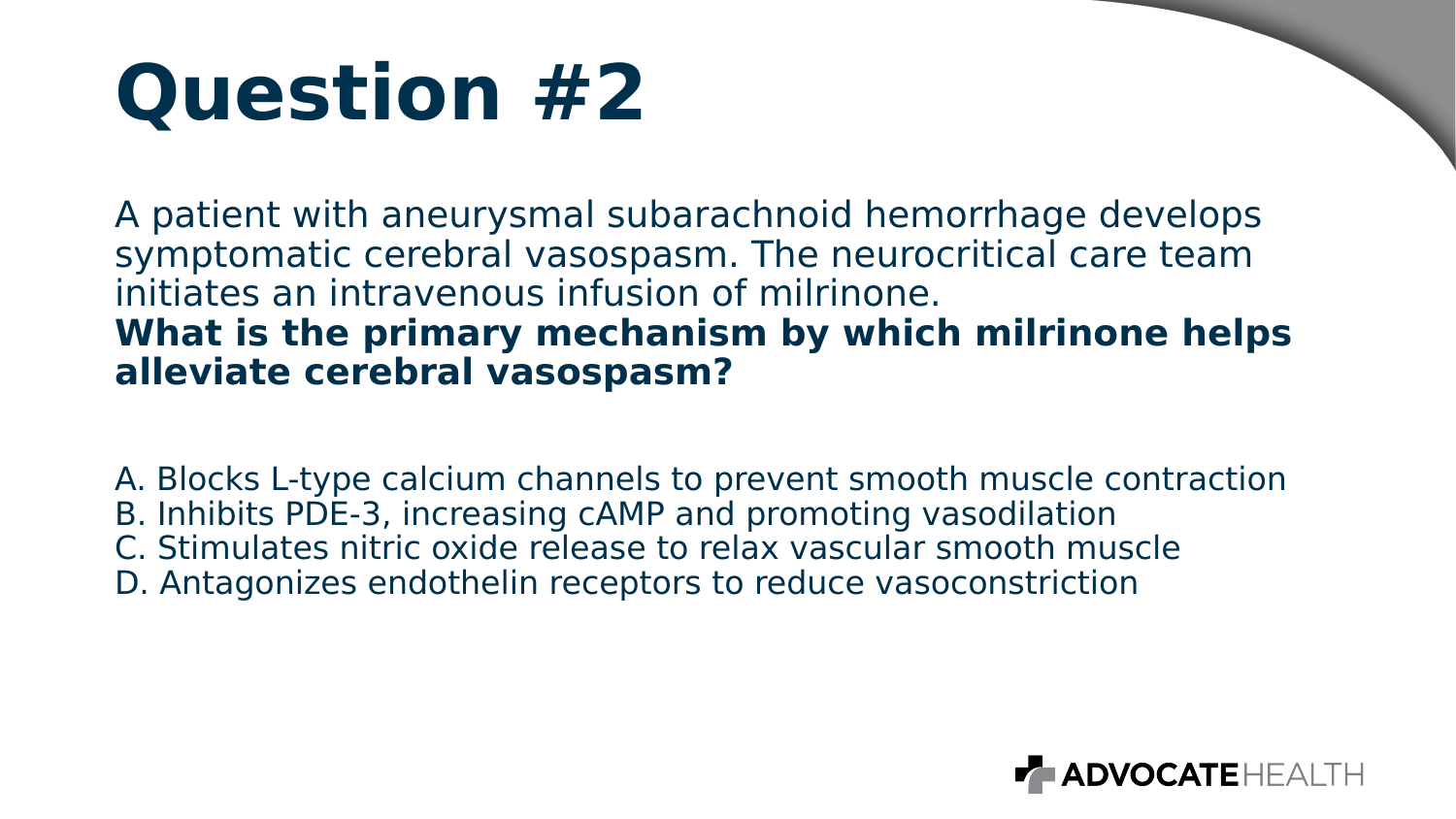

# Question #2
A patient with aneurysmal subarachnoid hemorrhage develops symptomatic cerebral vasospasm. The neurocritical care team initiates an intravenous infusion of milrinone.
What is the primary mechanism by which milrinone helps alleviate cerebral vasospasm?

A. Blocks L-type calcium channels to prevent smooth muscle contraction
B. Inhibits PDE-3, increasing cAMP and promoting vasodilation
C. Stimulates nitric oxide release to relax vascular smooth muscle
D. Antagonizes endothelin receptors to reduce vasoconstriction